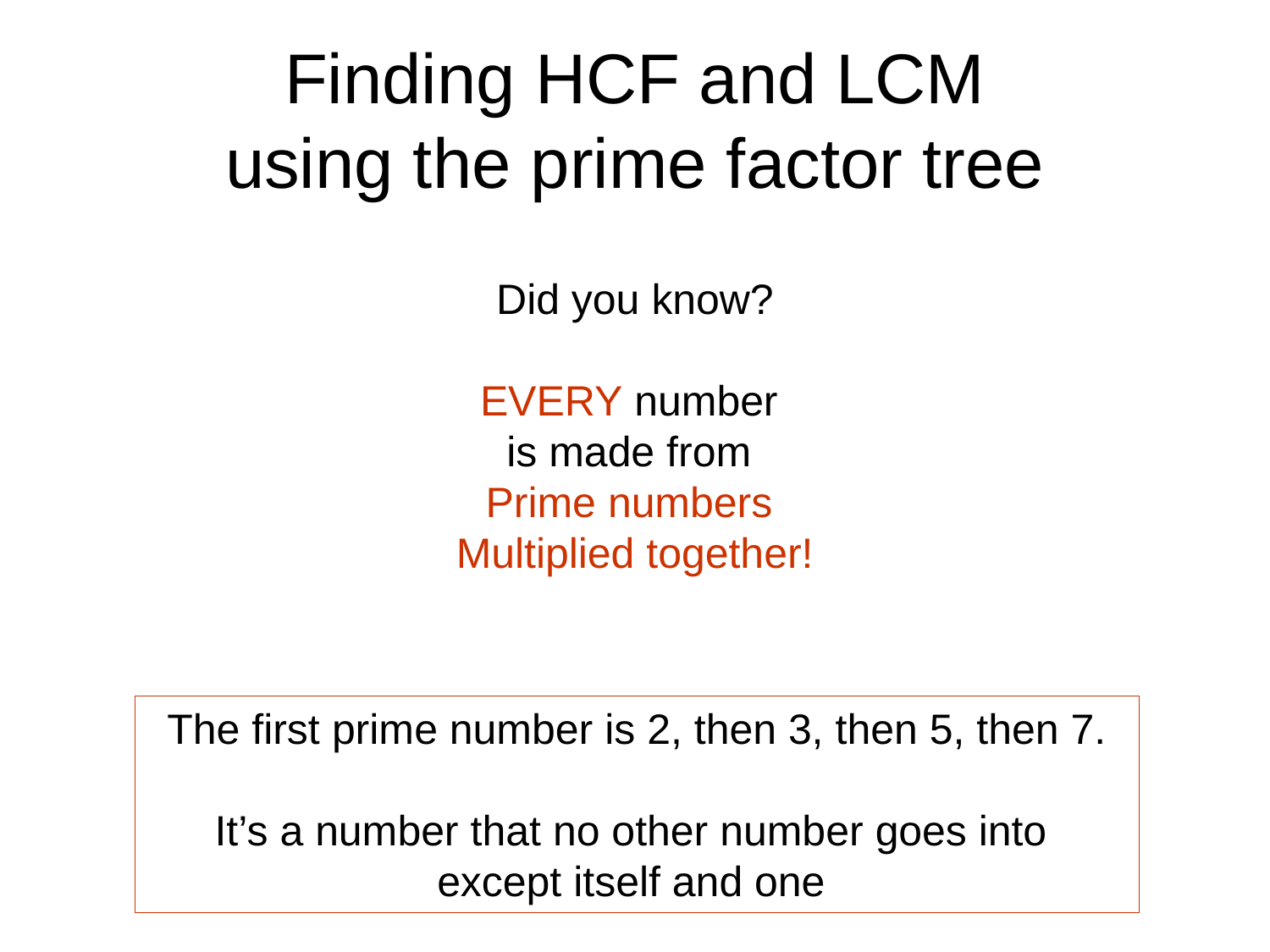

Finding HCF and LCM
using the prime factor tree
Did you know?

EVERY number
is made from
Prime numbers
Multiplied together!

The first prime number is 2, then 3, then 5, then 7.

It’s a number that no other number goes into
except itself and one